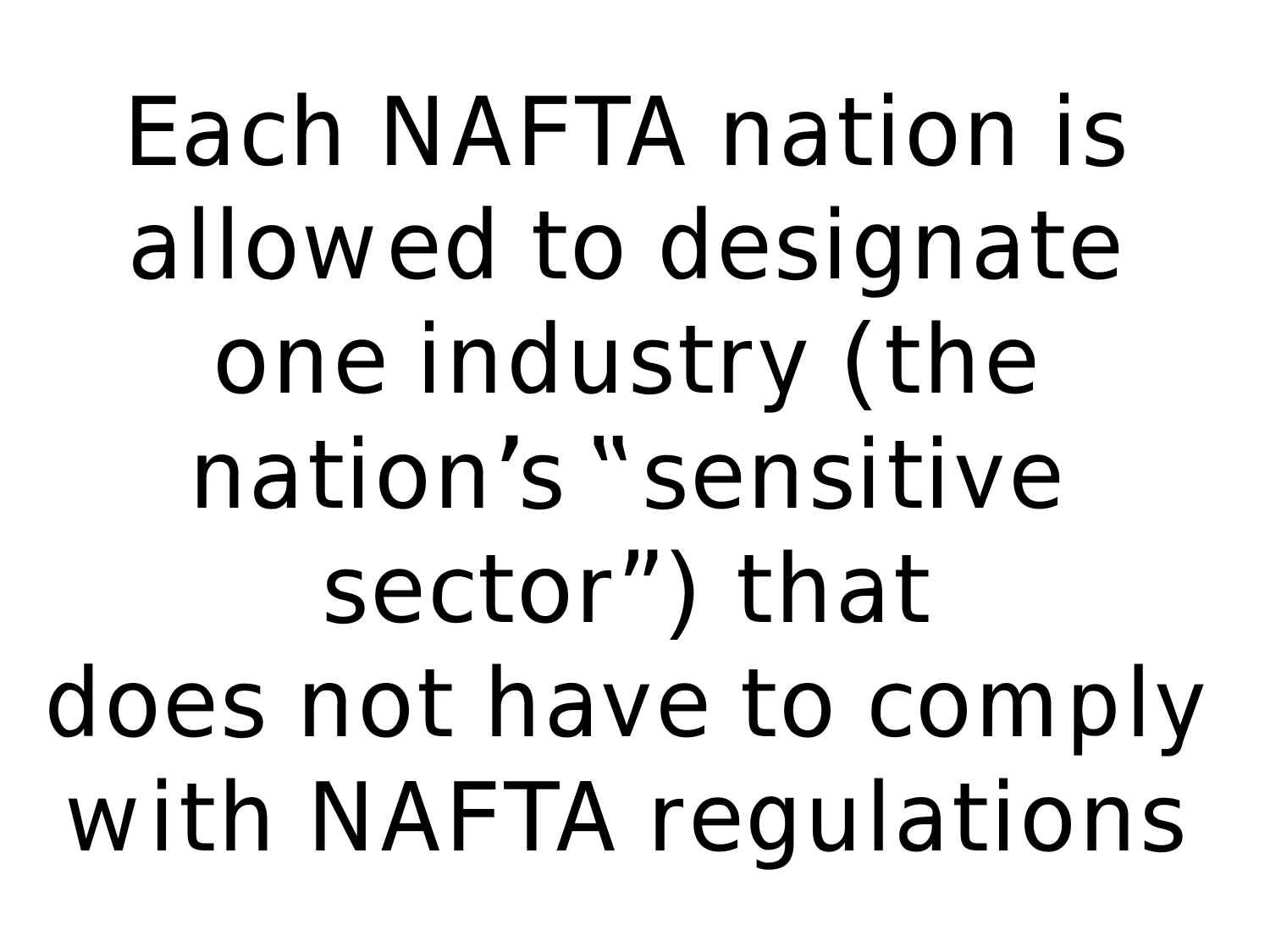

# Each NAFTA nation is allowed to designate one industry (the nation’s “sensitive sector”) that does not have to comply with NAFTA regulations